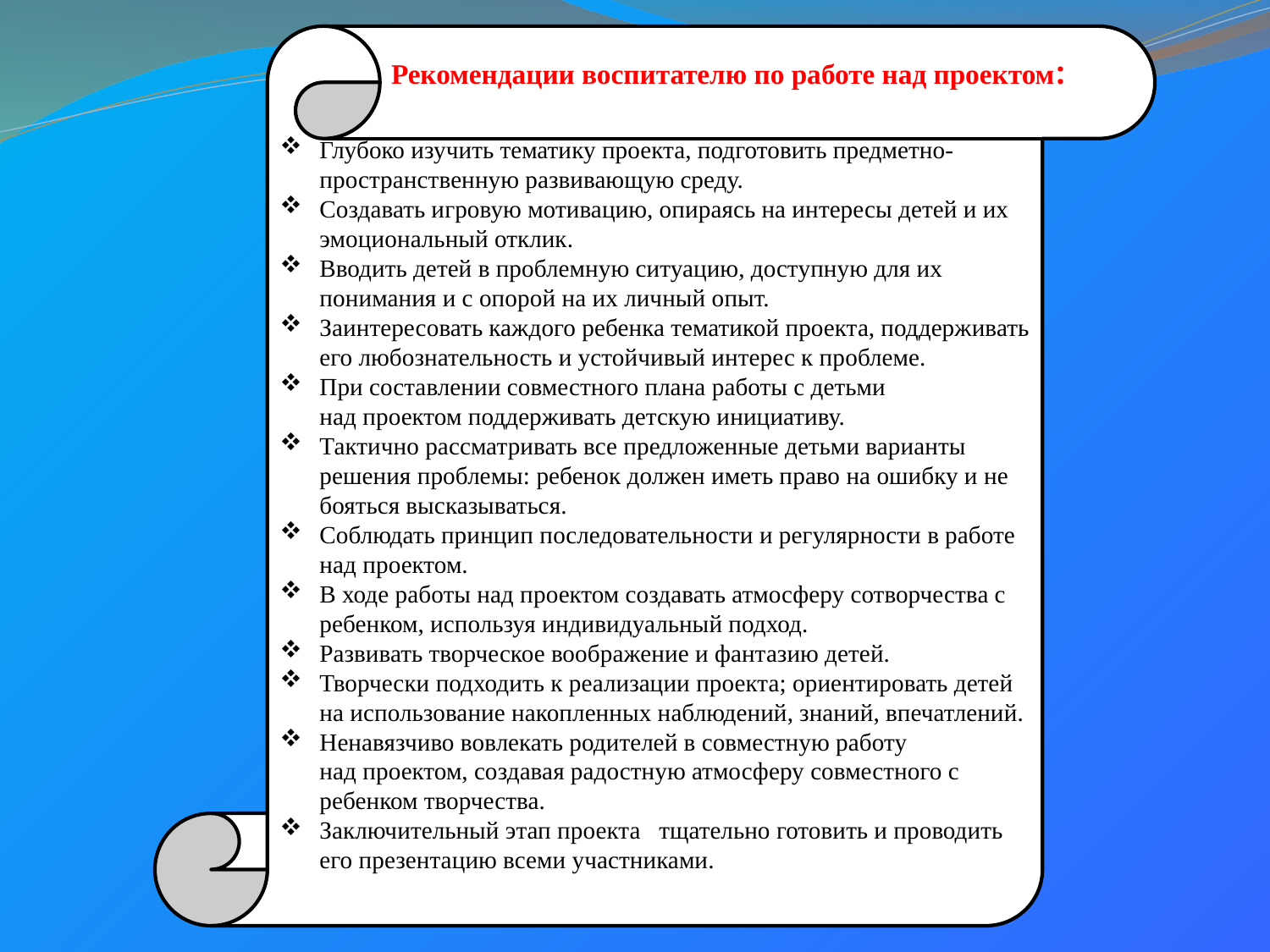

Глубоко изучить тематику проекта, подготовить предметно-пространственную развивающую среду.
Создавать игровую мотивацию, опираясь на интересы детей и их эмоциональный отклик.
Вводить детей в проблемную ситуацию, доступную для их понимания и с опорой на их личный опыт.
Заинтересовать каждого ребенка тематикой проекта, поддерживать его любознательность и устойчивый интерес к проблеме.
При составлении совместного плана работы с детьми над проектом поддерживать детскую инициативу.
Тактично рассматривать все предложенные детьми варианты решения проблемы: ребенок должен иметь право на ошибку и не бояться высказываться.
Соблюдать принцип последовательности и регулярности в работе над проектом.
В ходе работы над проектом создавать атмосферу сотворчества с ребенком, используя индивидуальный подход.
Развивать творческое воображение и фантазию детей.
Творчески подходить к реализации проекта; ориентировать детей на использование накопленных наблюдений, знаний, впечатлений.
Ненавязчиво вовлекать родителей в совместную работу над проектом, создавая радостную атмосферу совместного с ребенком творчества.
Заключительный этап проекта   тщательно готовить и проводить его презентацию всеми участниками.
Рекомендации воспитателю по работе над проектом: